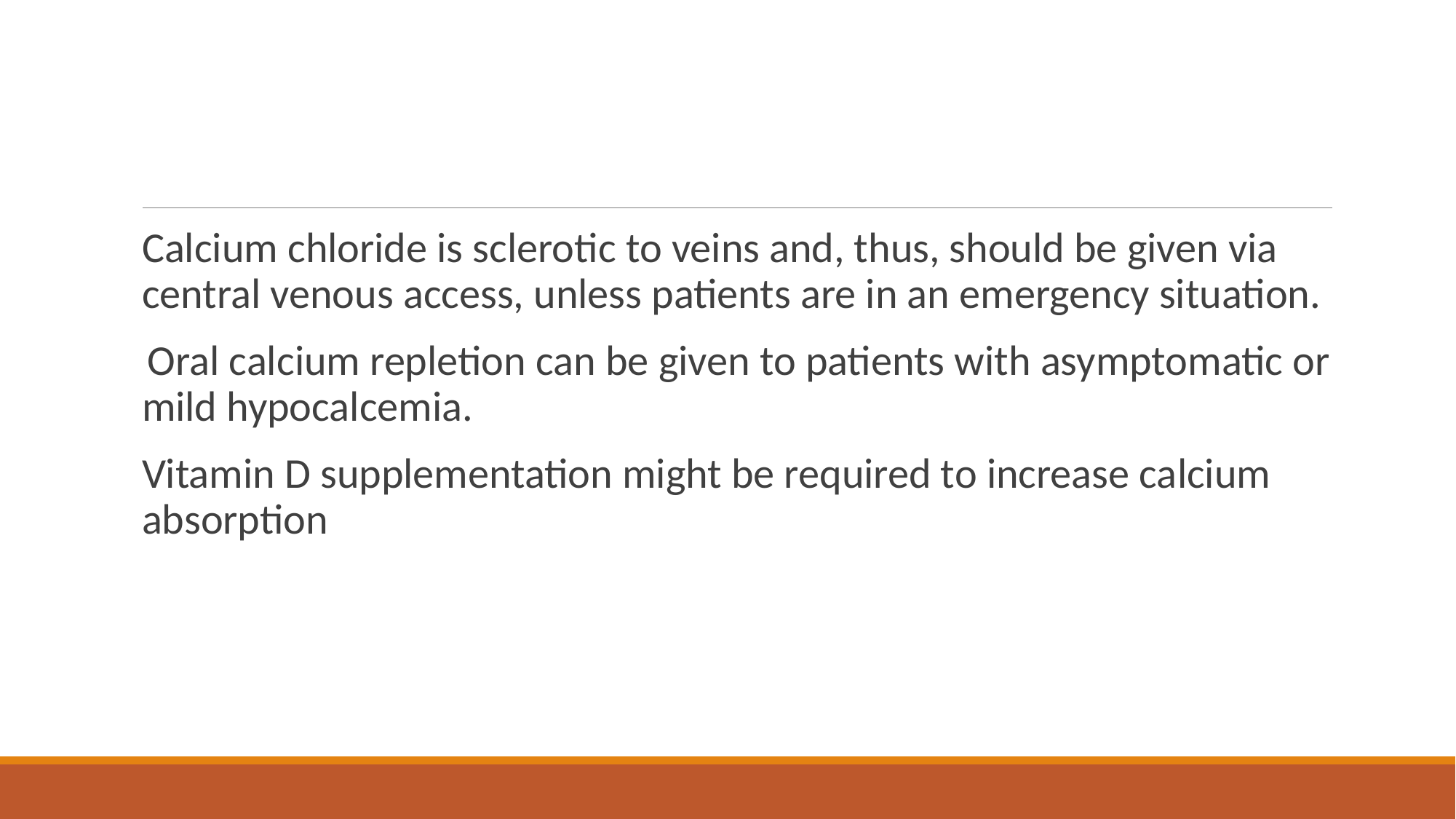

#
Calcium chloride is sclerotic to veins and, thus, should be given via central venous access, unless patients are in an emergency situation.
 Oral calcium repletion can be given to patients with asymptomatic or mild hypocalcemia.
Vitamin D supplementation might be required to increase calcium absorption